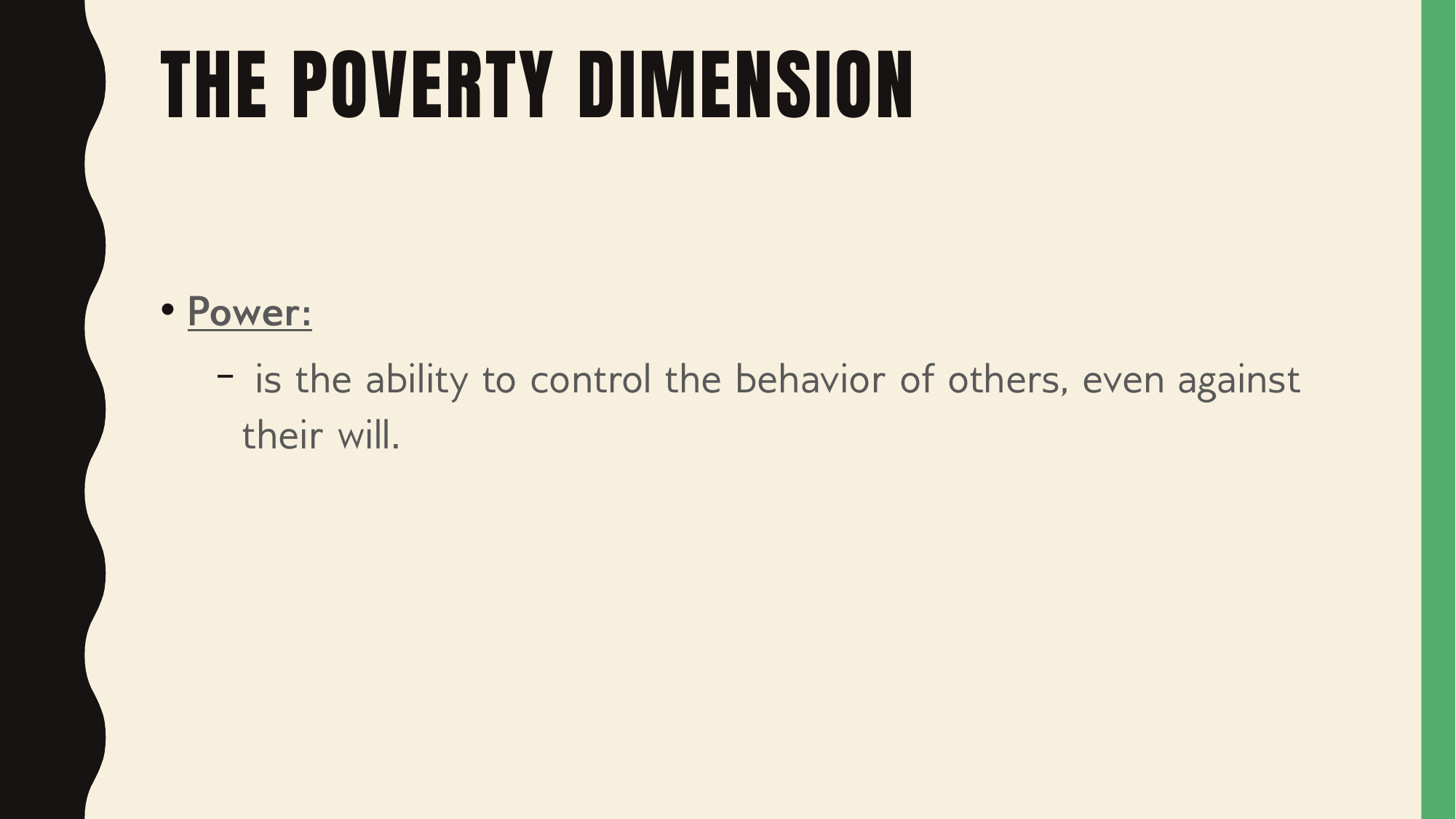

# The Poverty Dimension
Power:
 is the ability to control the behavior of others, even against their will.